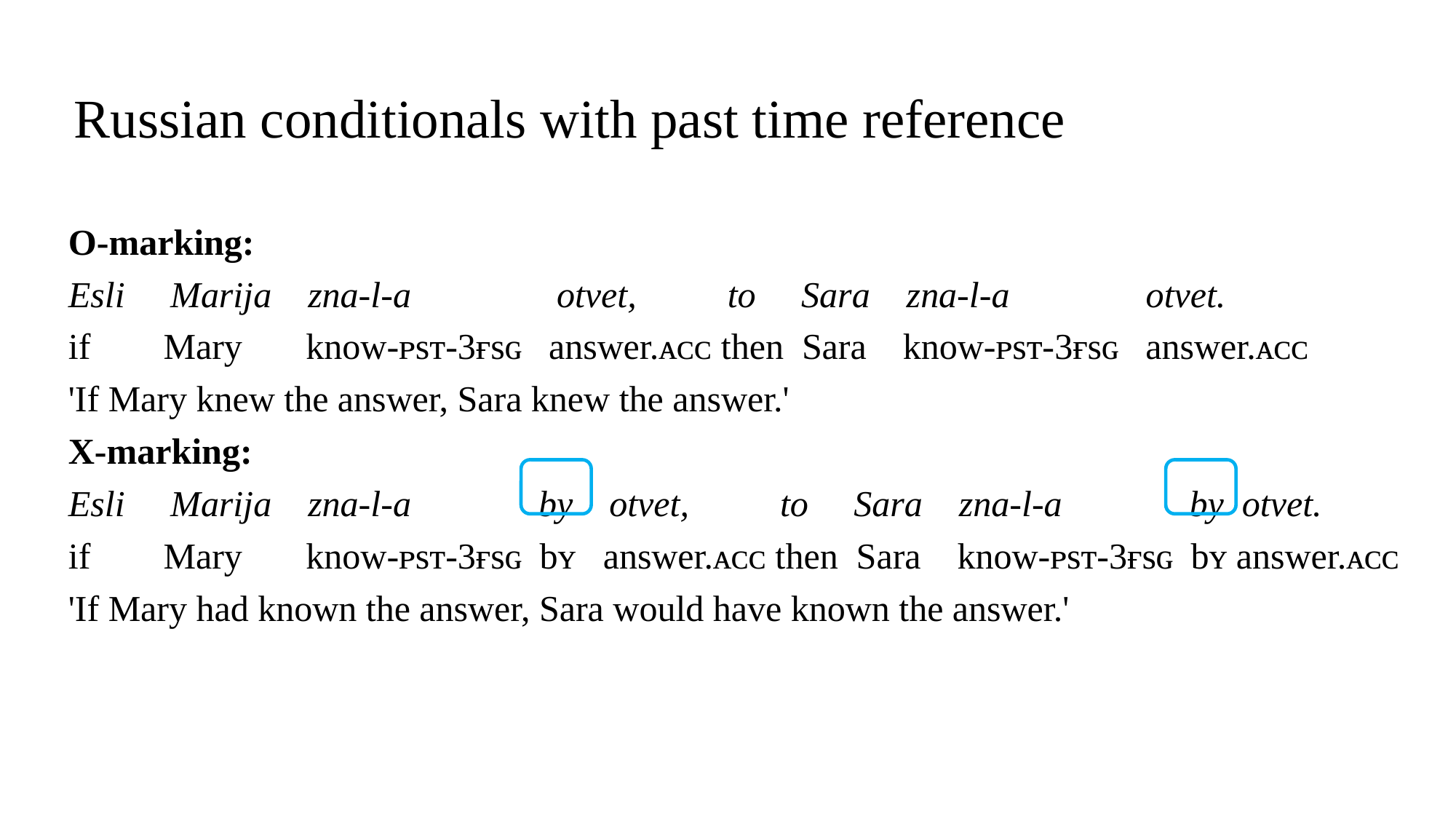

# Russian conditionals with past time reference
O-marking:
Esli     Marija    zna-l-a                otvet,          to     Sara    zna-l-a               otvet.
if        Mary       know-ᴘsᴛ-3ғsɢ   answer.ᴀᴄᴄ then  Sara    know-ᴘsᴛ-3ғsɢ   answer.ᴀᴄᴄ
'If Mary knew the answer, Sara knew the answer.'
X-marking:
Esli     Marija    zna-l-a              by    otvet,          to     Sara    zna-l-a              by  otvet.
if        Mary       know-ᴘsᴛ-3ғsɢ  bʏ   answer.ᴀᴄᴄ then  Sara    know-ᴘsᴛ-3ғsɢ  bʏ answer.ᴀᴄᴄ
'If Mary had known the answer, Sara would have known the answer.'